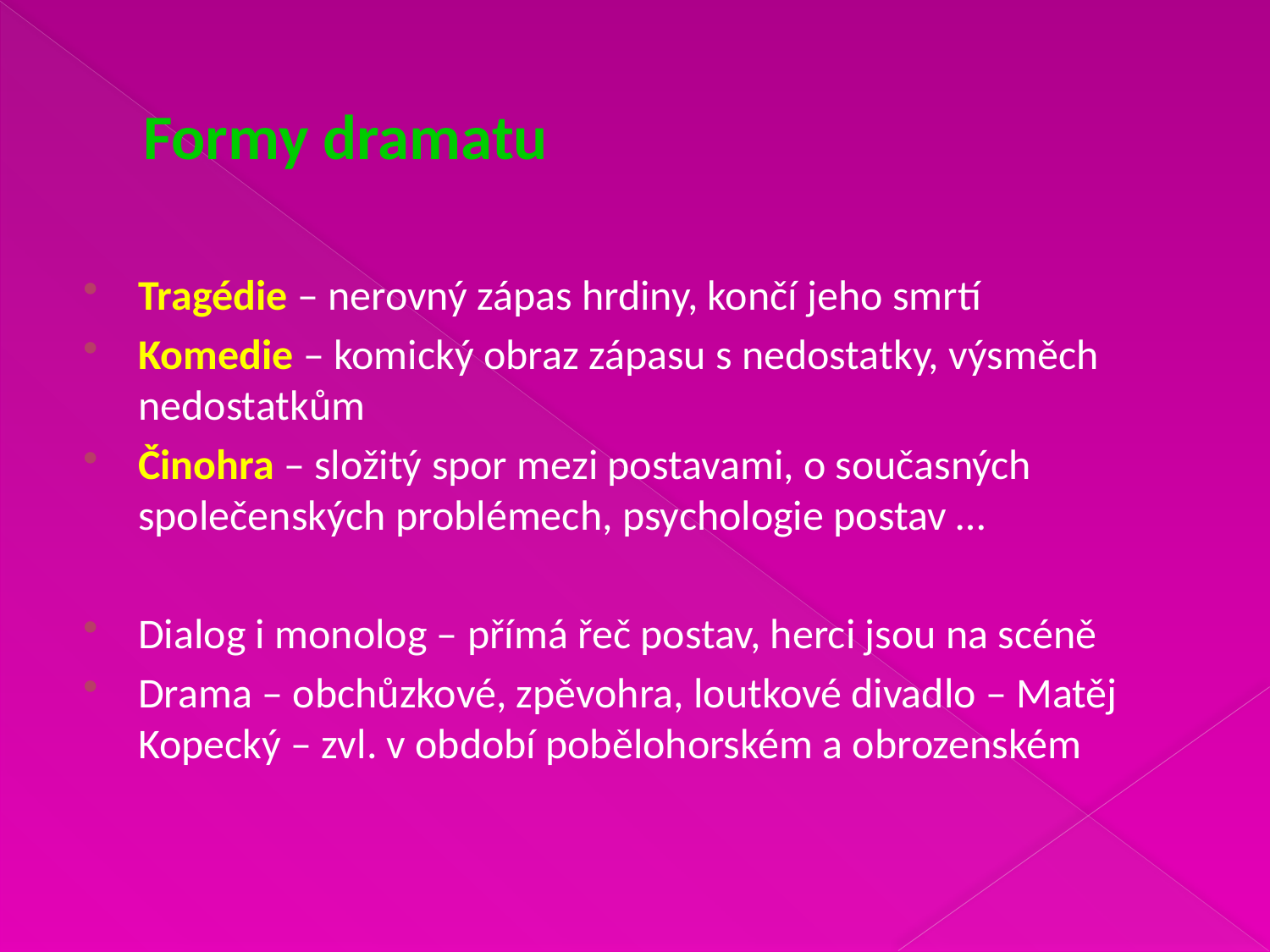

# Formy dramatu
Tragédie – nerovný zápas hrdiny, končí jeho smrtí
Komedie – komický obraz zápasu s nedostatky, výsměch nedostatkům
Činohra – složitý spor mezi postavami, o současných společenských problémech, psychologie postav …

Dialog i monolog – přímá řeč postav, herci jsou na scéně
Drama – obchůzkové, zpěvohra, loutkové divadlo – Matěj Kopecký – zvl. v období pobělohorském a obrozenském